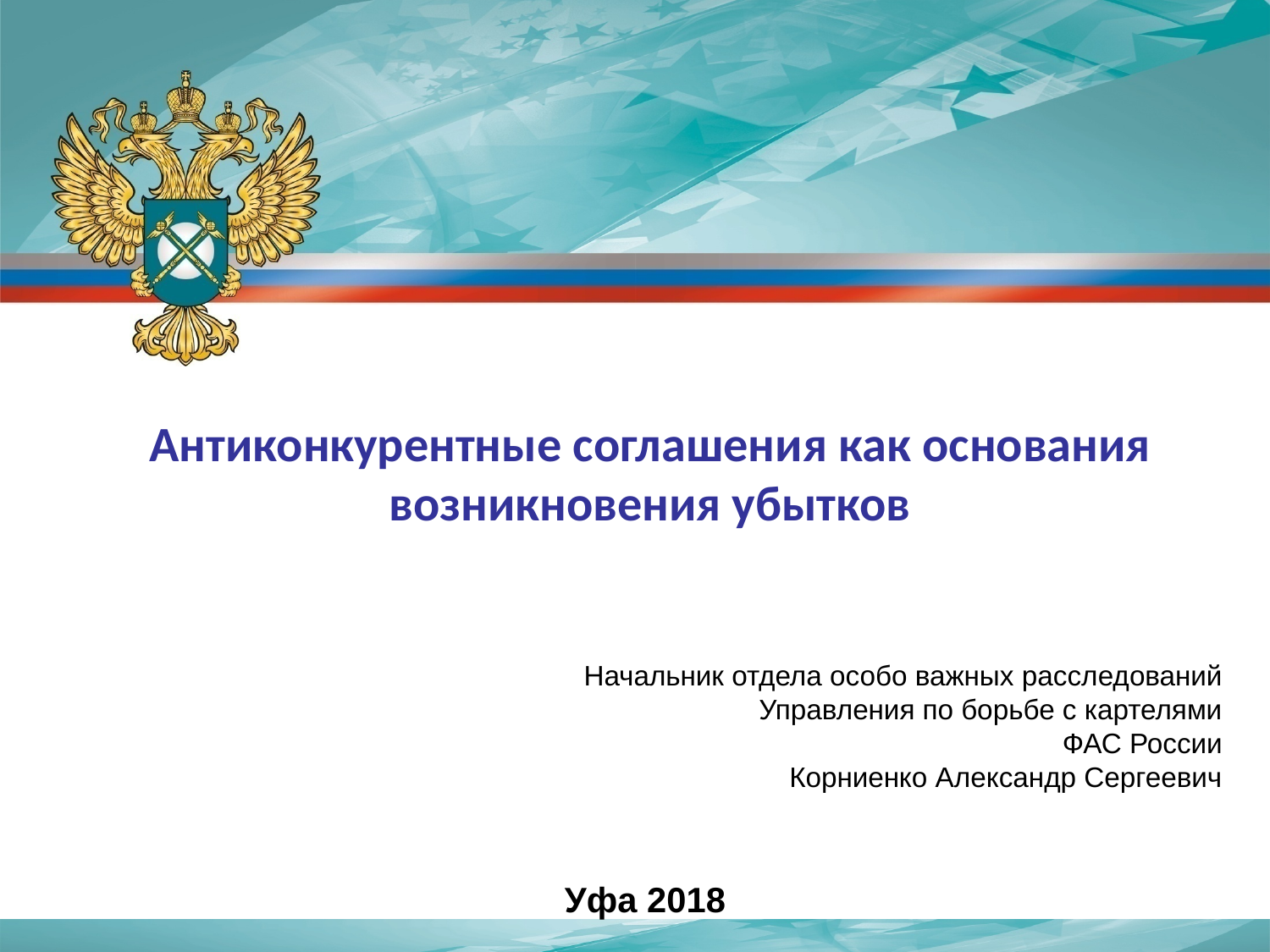

Антиконкурентные соглашения как основания возникновения убытков

Начальник отдела особо важных расследований
 Управления по борьбе с картелями
 ФАС России
Корниенко Александр Сергеевич

Уфа 2018